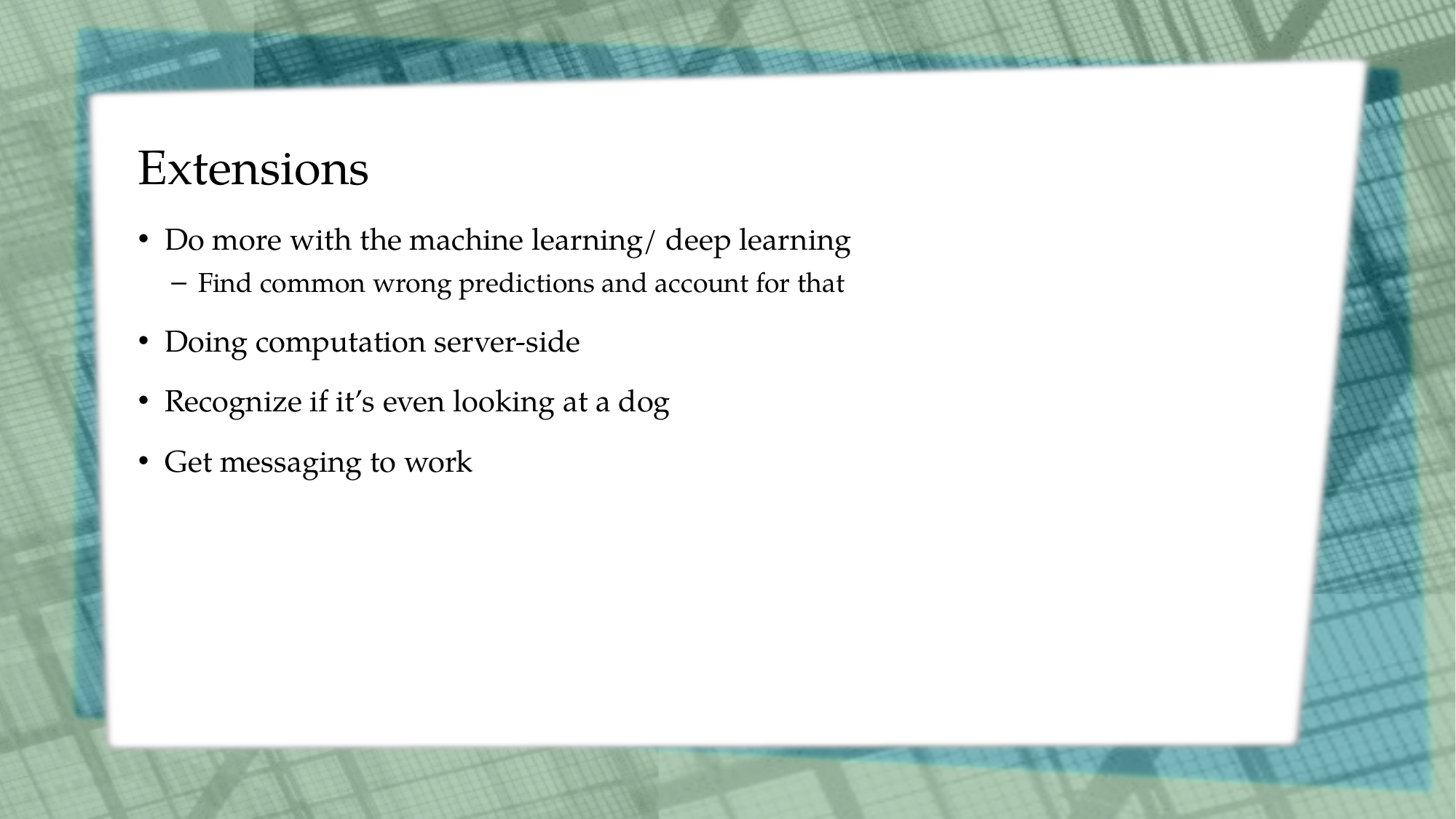

# Extensions
Do more with the machine learning/ deep learning
Find common wrong predictions and account for that
Doing computation server-side
Recognize if it’s even looking at a dog
Get messaging to work